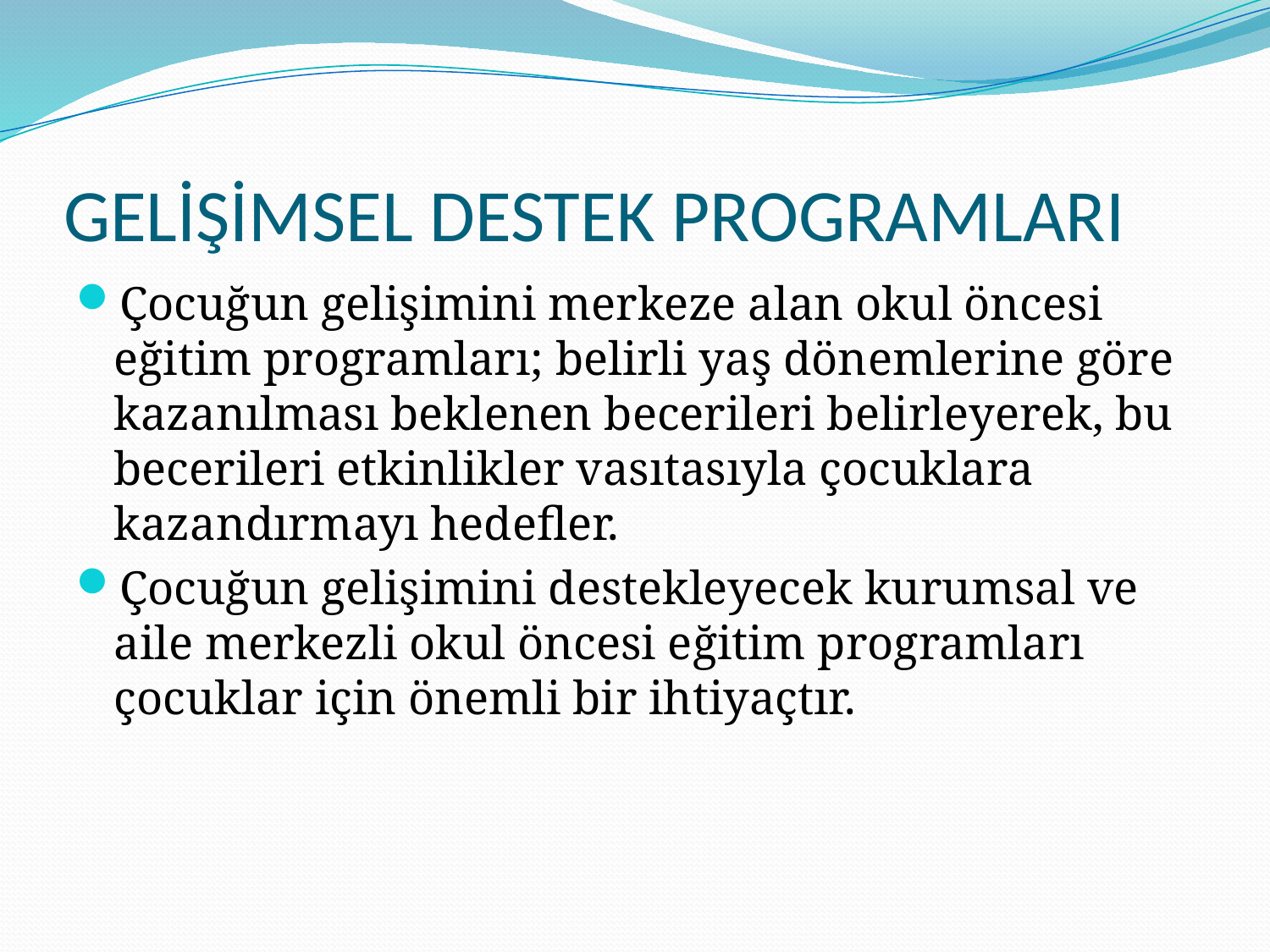

# GELİŞİMSEL DESTEK PROGRAMLARI
Çocuğun gelişimini merkeze alan okul öncesi eğitim programları; belirli yaş dönemlerine göre kazanılması beklenen becerileri belirleyerek, bu becerileri etkinlikler vasıtasıyla çocuklara kazandırmayı hedefler.
Çocuğun gelişimini destekleyecek kurumsal ve aile merkezli okul öncesi eğitim programları çocuklar için önemli bir ihtiyaçtır.